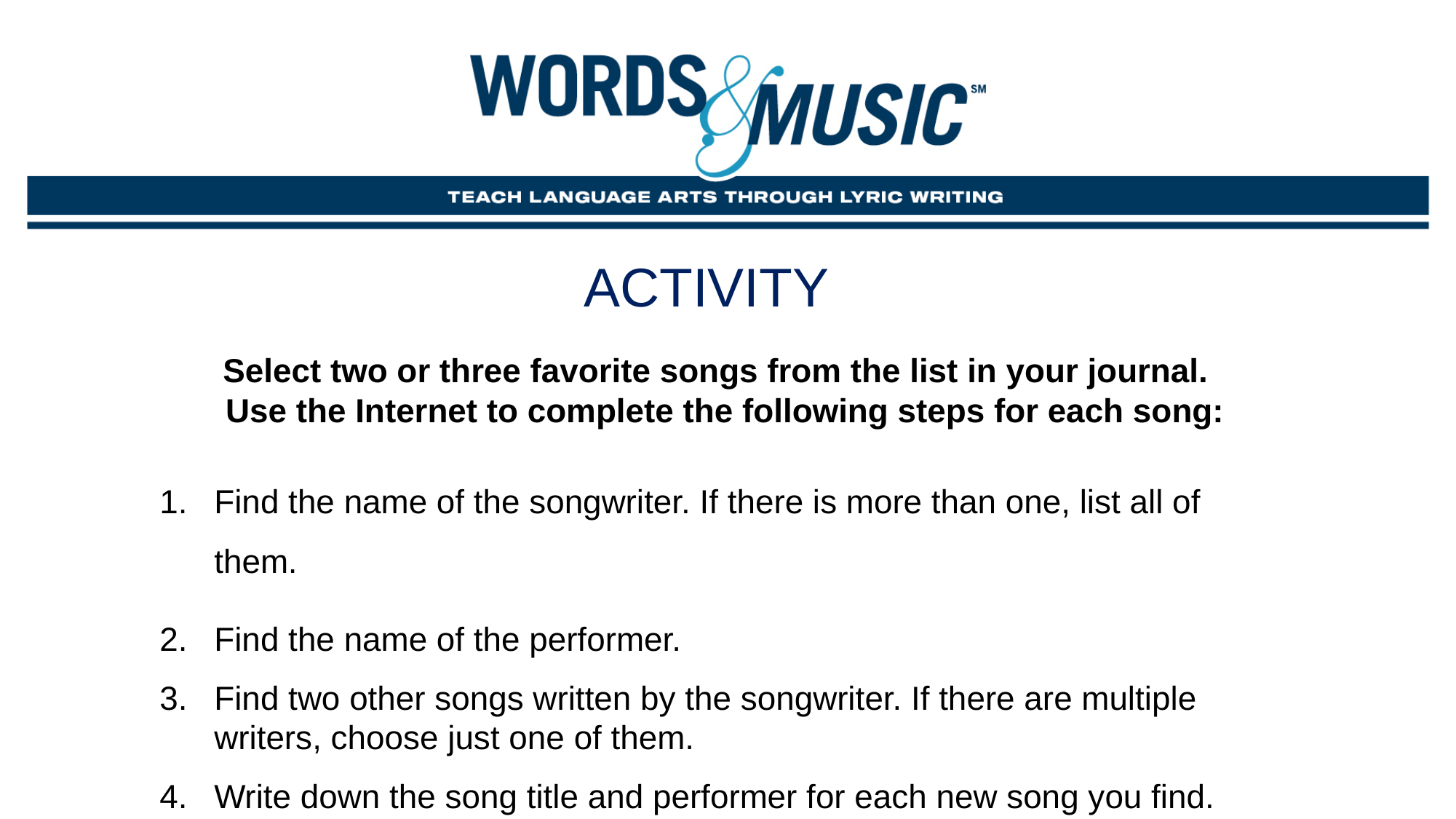

ACTIVITY

Select two or three favorite songs from the list in your journal.
  Use the Internet to complete the following steps for each song:

Find the name of the songwriter. If there is more than one, list all of them.
Find the name of the performer.
Find two other songs written by the songwriter. If there are multiple writers, choose just one of them.
Write down the song title and performer for each new song you find.